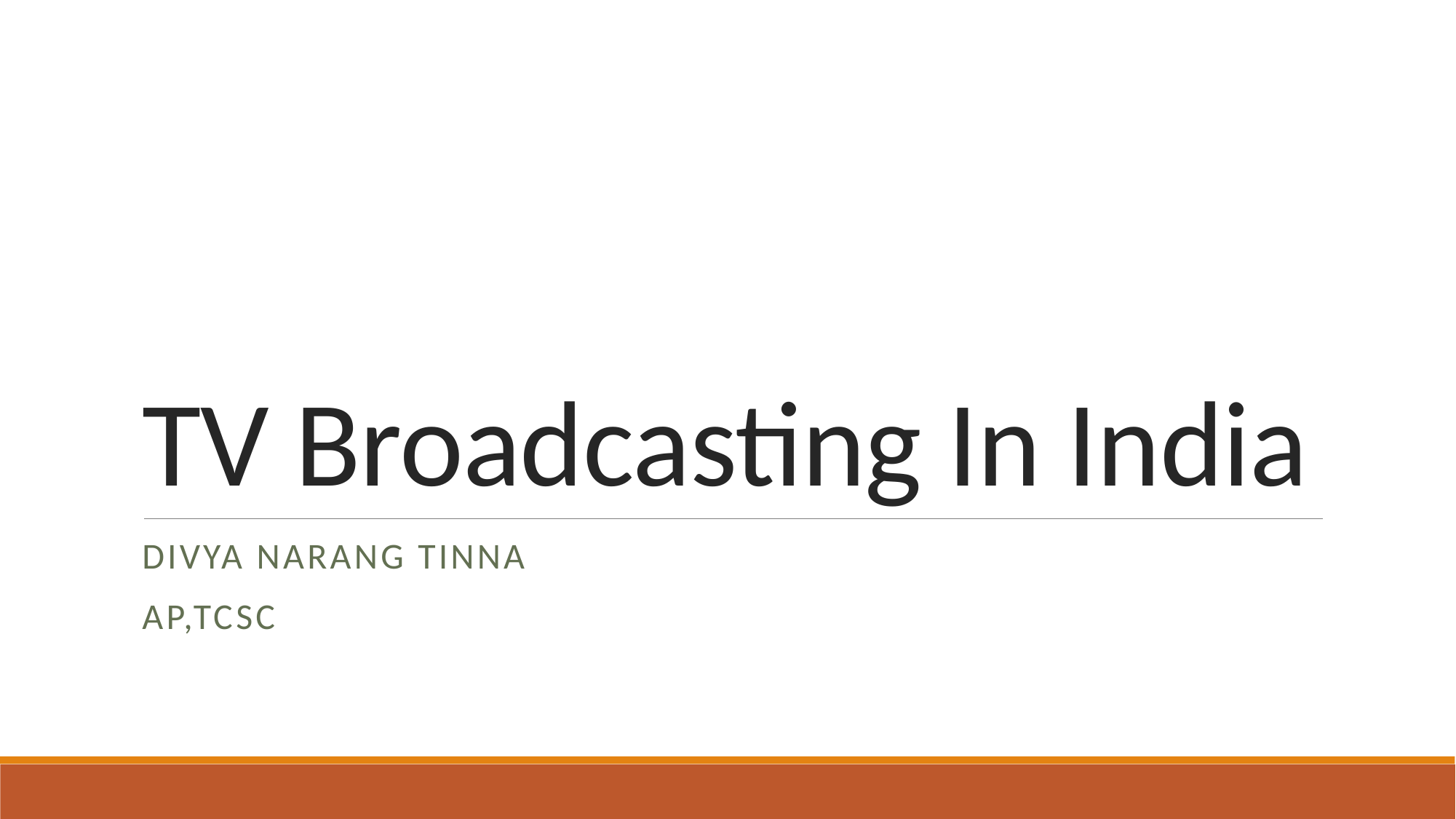

# TV Broadcasting In India
Divya Narang tinna
Ap,TCSC